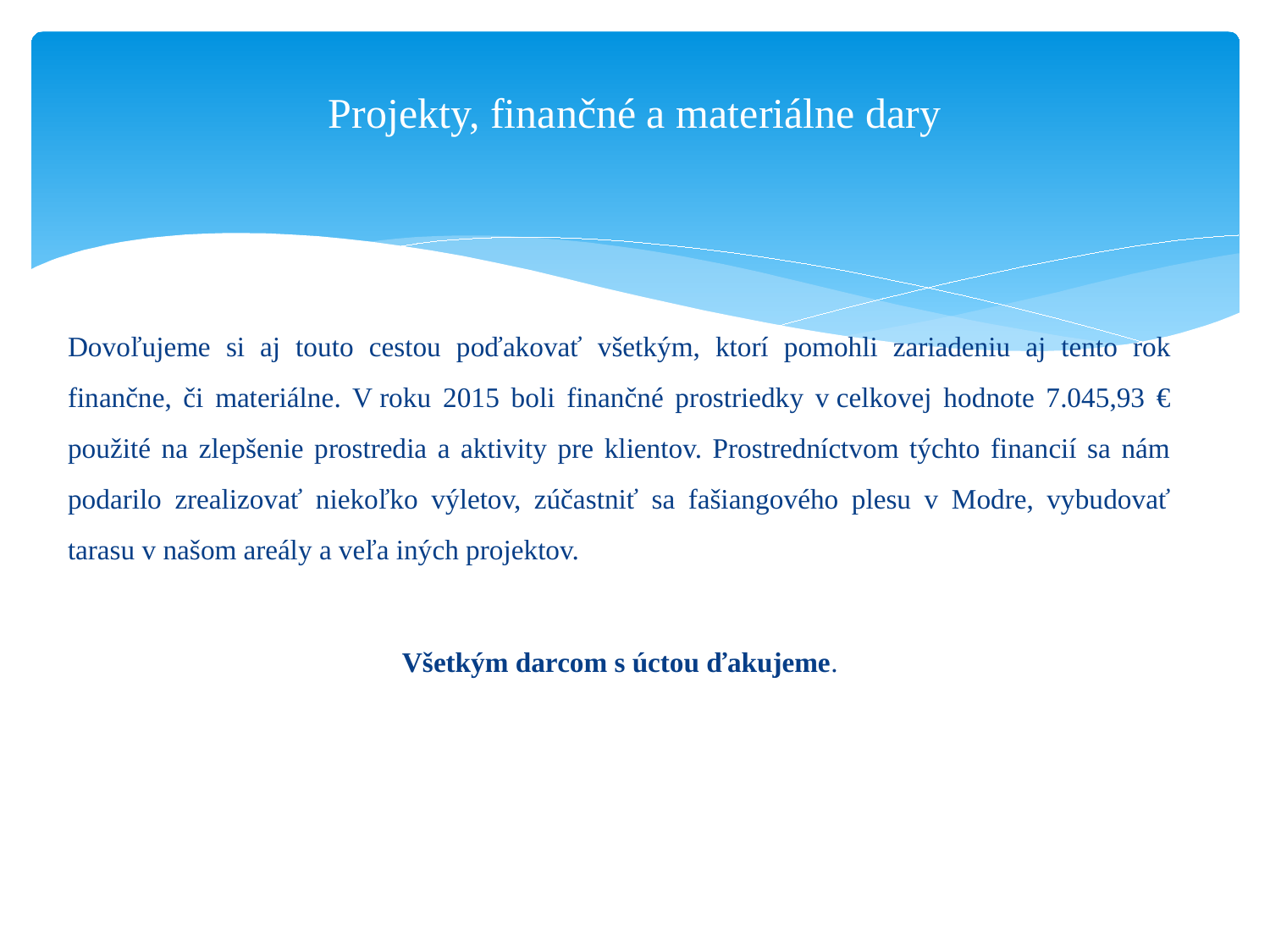

# Projekty, finančné a materiálne dary

Dovoľujeme si aj touto cestou poďakovať všetkým, ktorí pomohli zariadeniu aj tento rok finančne, či materiálne. V roku 2015 boli finančné prostriedky v celkovej hodnote 7.045,93 € použité na zlepšenie prostredia a aktivity pre klientov. Prostredníctvom týchto financií sa nám podarilo zrealizovať niekoľko výletov, zúčastniť sa fašiangového plesu v Modre, vybudovať tarasu v našom areály a veľa iných projektov.

Všetkým darcom s úctou ďakujeme.